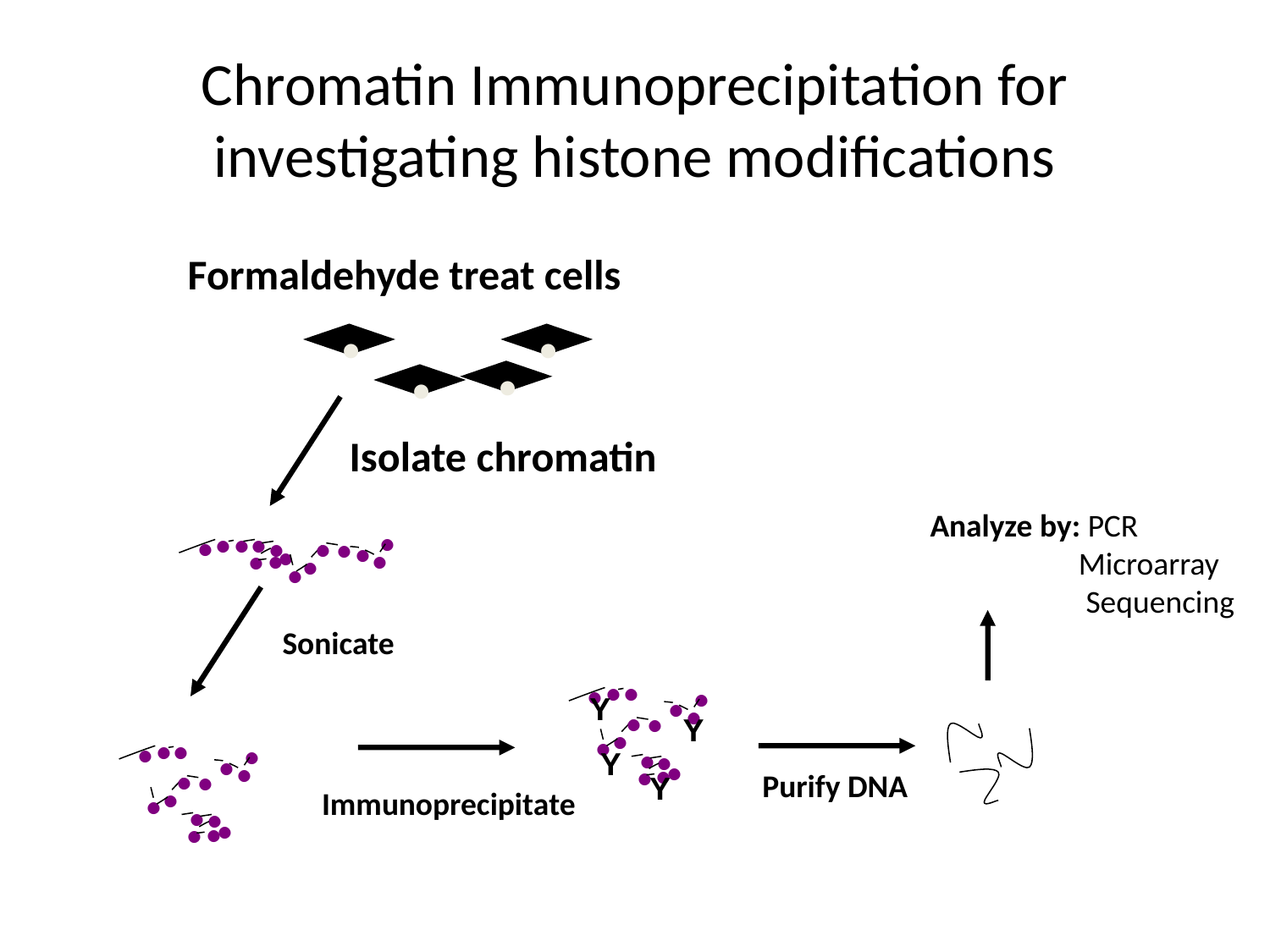

# Chromatin Immunoprecipitation for investigating histone modifications
Formaldehyde treat cells
.

.

.

.

Isolate chromatin
.
.
.
.
.
.
.
.
.
.
.
.
.
.
.

Analyze by: PCR
	   Microarray
	    Sequencing

Sonicate
.
.
.

.
.
.

.
.
.
.

.
.
.
.
.

Y
Y
Y
Y
.
.
.

.
.
.

.
.
.
.

.
.
.
.
.

Purify DNA

Immunoprecipitate